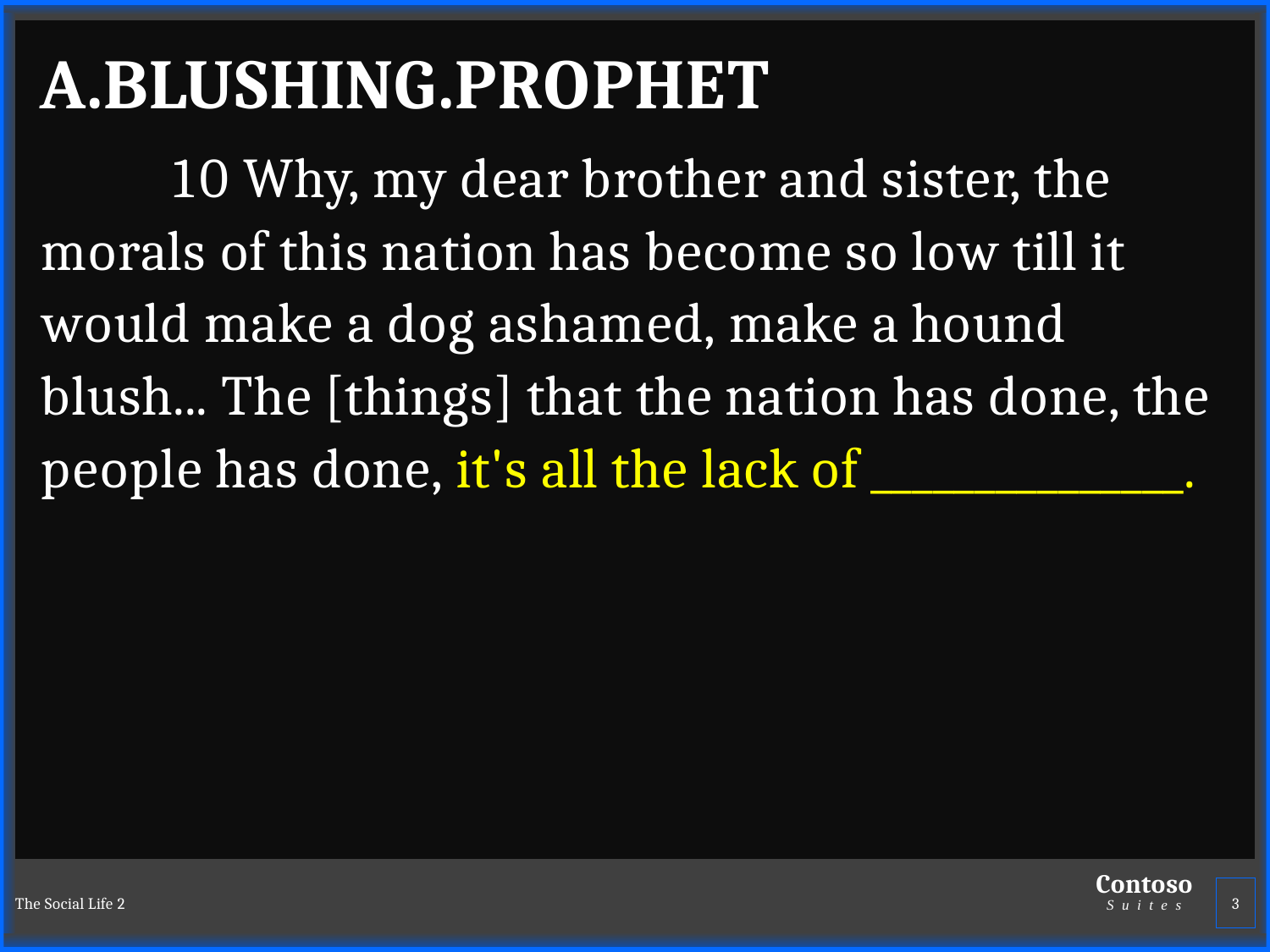

A.BLUSHING.PROPHET
	10 Why, my dear brother and sister, the morals of this nation has become so low till it would make a dog ashamed, make a hound blush... The [things] that the nation has done, the people has done, it's all the lack of _______________.
The Social Life 2
3